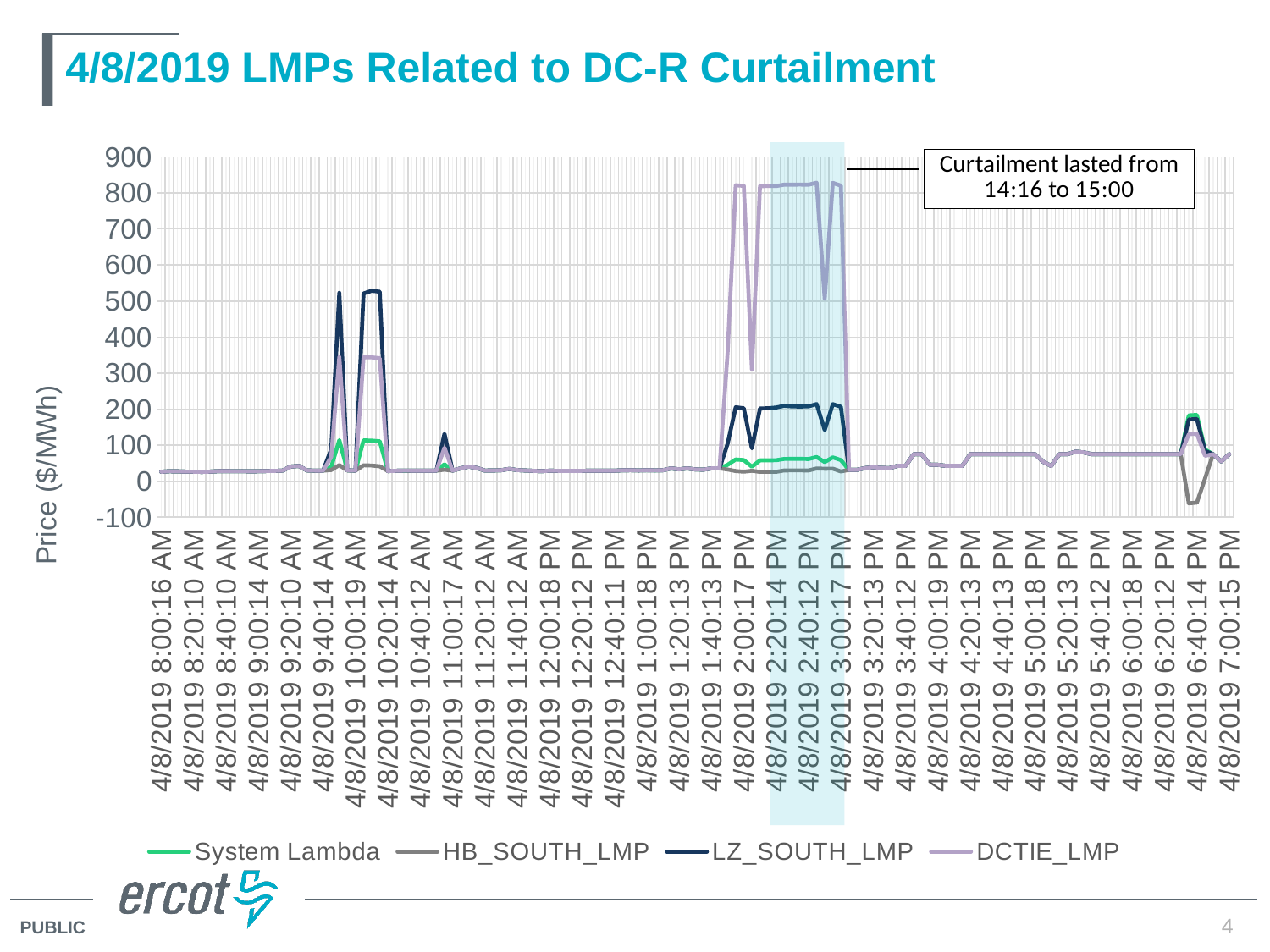

# 4/8/2019 LMPs Related to DC-R Curtailment

### Chart

| Category | System Lambda | HB_SOUTH_LMP | LZ_SOUTH_LMP | DCTIE_LMP |
|---|---|---|---|---|
| 43563.333518518521 | 26.1620903015137 | 26.1620903015137 | 26.1620903015137 | 26.1620903015137 |
| 43563.336921296293 | 27.701831817627 | 27.701831817627 | 27.701831817627 | 27.701831817627 |
| 43563.34039351852 | 27.4327945709229 | 27.4327945709229 | 27.4327945709229 | 27.4327945709229 |
| 43563.343877314815 | 26.624942779541 | 26.624942779541 | 26.624942779541 | 26.624942779541 |
| 43563.347337962965 | 26.4390640258789 | 26.4390640258789 | 26.4390640258789 | 26.4390640258789 |
| 43563.350798611114 | 25.7275428771973 | 25.7275428771973 | 25.7275428771973 | 25.7275428771973 |
| 43563.35428240741 | 26.5537757873535 | 26.5537757873535 | 26.5537757873536 | 26.5537757873535 |
| 43563.357754629629 | 27.8703670501709 | 27.8703670501709 | 27.8703670501709 | 27.8703670501709 |
| 43563.361226851855 | 27.9738636016846 | 27.9738636016846 | 27.9738636016846 | 27.9738636016846 |
| 43563.364687499998 | 27.6312370300293 | 27.6312370300293 | 27.6312370300293 | 27.6312370300293 |
| 43563.368171296293 | 27.7601985931396 | 27.7601985931396 | 27.7601985931396 | 27.7601985931396 |
| 43563.371655092589 | 27.454216003418 | 27.454216003418 | 27.454216003418 | 27.454216003418 |
| 43563.375162037039 | 27.7136783599854 | 27.7136783599854 | 27.7136783599854 | 27.7136783599854 |
| 43563.378611111111 | 28.2587261199951 | 28.2587261199951 | 28.2587261199951 | 28.2587261199951 |
| 43563.382048611114 | 28.6291618347168 | 28.6291618347168 | 28.6291618347168 | 28.6291618347168 |
| 43563.385520833333 | 29.5228233337402 | 29.5228233337402 | 29.5228233337403 | 29.5228233337402 |
| 43563.389004629629 | 40.5003890991211 | 40.5003890991211 | 40.5003890991211 | 40.5003890991211 |
| 43563.392511574071 | 42.337100982666 | 42.3791791174316 | 42.3791791174315 | 42.3791791174316 |
| 43563.395995370367 | 29.852180480957 | 29.8566098290262 | 30.0372674061532 | 29.9706117227268 |
| 43563.399456018517 | 29.1909217834473 | 29.2054739041463 | 29.3116305274836 | 29.2715894513255 |
| 43563.402939814812 | 29.1871528625488 | 29.2009753418747 | 29.3057581590783 | 29.2668974006462 |
| 43563.406400462962 | 39.3170127868652 | 30.9591527359091 | 88.9014647067396 | 67.4984431036377 |
| 43563.409872685188 | 113.898338317871 | 44.6611428211237 | 522.702464479309 | 344.730820240478 |
| 43563.413344907407 | 29.9398727416992 | 29.9385493850926 | 30.156932231508 | 30.0739060970974 |
| 43563.416886574072 | 29.188648223877 | 29.2025305532721 | 29.3086434478744 | 29.2684270741653 |
| 43563.420300925929 | 113.441314697266 | 44.1545182003686 | 520.911537159122 | 344.238308522949 |
| 43563.423750000002 | 112.553421020508 | 43.5083511318543 | 528.517348075271 | 343.594775863037 |
| 43563.427256944444 | 110.768699645996 | 41.3770023497485 | 525.894183762918 | 341.457932457275 |
| 43563.430717592593 | 28.0088233947754 | 28.0372389442062 | 28.0372389442062 | 28.0372389442062 |
| 43563.434166666666 | 28.9069213867188 | 28.9356498822021 | 28.9356498822022 | 28.9356498822021 |
| 43563.437650462962 | 29.4006805419922 | 29.4129720966343 | 29.5278007135457 | 29.4836292847621 |
| 43563.441111111111 | 29.1950187683105 | 29.2087710782309 | 29.3117344998015 | 29.2723110963804 |
| 43563.44458333333 | 29.1908187866211 | 29.2038423094756 | 29.3074063616357 | 29.2675197556841 |
| 43563.448055555556 | 29.1907806396484 | 29.2037372649021 | 29.3077620810047 | 29.2675139224446 |
| 43563.451585648145 | 29.1921882629395 | 29.2051154710573 | 29.3089795518403 | 29.2689392493278 |
| 43563.455000000002 | 46.7986221313477 | 32.0330869686255 | 131.578011542026 | 93.0017882538605 |
| 43563.45853009259 | 29.1949119567871 | 29.2077820184701 | 29.3118720192239 | 29.2715569888222 |
| 43563.461956018517 | 35.4444694519043 | 35.4160131887994 | 35.8329408729203 | 35.6722193051147 |
| 43563.465497685182 | 40.461856842041 | 40.5003952203369 | 40.5003952203368 | 40.5003952203369 |
| 43563.468877314815 | 36.6061744689941 | 36.6417983870697 | 36.6417983870697 | 36.6417983870697 |
| 43563.472361111111 | 29.4176750183105 | 29.4463019634247 | 29.4463019634247 | 29.4463019634247 |
| 43563.47583333333 | 29.7530326843262 | 29.7807527385712 | 29.7807527385712 | 29.7807527385712 |
| 43563.479317129626 | 30.4079875946045 | 30.4369475657654 | 30.4369475657653 | 30.4369475657654 |
| 43563.482777777775 | 34.1715698242188 | 34.2041149610901 | 34.2041149610901 | 34.2041149610901 |
| 43563.486250000002 | 30.7911338806152 | 30.8204588086701 | 30.82045880867 | 30.82045880867 |
| 43563.489803240744 | 29.7106380462646 | 29.7383186252594 | 29.7383186252594 | 29.7383186252594 |
| 43563.493194444447 | 28.768627166748 | 28.794833807373 | 28.794833807373 | 28.794833807373 |
| 43563.496666666666 | 27.7305297851563 | 27.755790619812 | 27.755790619812 | 27.755790619812 |
| 43563.500208333331 | 29.1729907989502 | 29.2001699602127 | 29.2001699602126 | 29.2001699602127 |
| 43563.503634259258 | 28.7292289733887 | 28.7553997904969 | 28.7553997904968 | 28.7553997904968 |
| 43563.50708333333 | 28.6587905883789 | 28.6848973988342 | 28.6848973988343 | 28.6848973988342 |
| 43563.510578703703 | 28.4081649780273 | 28.4346314441681 | 28.4346314441681 | 28.4346314441681 |
| 43563.514027777775 | 28.8068103790283 | 28.8336483032226 | 28.8336483032226 | 28.8336483032227 |
| 43563.517488425925 | 29.1766605377197 | 29.2038430978775 | 29.2038430978775 | 29.2038430978775 |
| 43563.520995370367 | 29.1068134307861 | 29.133931398201 | 29.133931398201 | 29.133931398201 |
| 43563.524444444447 | 29.2403602600098 | 29.2676025274277 | 29.2676025274276 | 29.2676025274277 |
| 43563.527905092589 | 29.225212097168 | 29.2524397939682 | 29.2524397939683 | 29.2524397939682 |
| 43563.531400462962 | 30.2590179443359 | 30.2872090236664 | 30.2872090236664 | 30.2872090236664 |
| 43563.534872685188 | 30.570161819458 | 30.5942094207001 | 30.5942094207001 | 30.5942094207001 |
| 43563.538344907407 | 29.9274520874023 | 29.9509933863068 | 29.9509933863067 | 29.9509933863068 |
| 43563.541875000003 | 30.5116233825684 | 30.53562425354 | 30.53562425354 | 30.53562425354 |
| 43563.545300925929 | 29.9530906677246 | 29.9760320241165 | 29.9760320241166 | 29.9760320241165 |
| 43563.548761574071 | 30.4243679046631 | 30.4514520684052 | 30.4514520684051 | 30.4514520684051 |
| 43563.552233796298 | 35.4890098571777 | 35.520604503479 | 35.520604503479 | 35.520604503479 |
| 43563.555706018517 | 32.8636665344238 | 32.8929233050537 | 32.8929233050537 | 32.8929233050537 |
| 43563.559166666666 | 35.510856628418 | 35.5432065447998 | 35.5432065447998 | 35.5432065447998 |
| 43563.562708333331 | 32.5947952270508 | 32.6238126389313 | 32.6238126389312 | 32.6238126389313 |
| 43563.566111111111 | 32.0111274719238 | 32.0389619023132 | 32.0389619023133 | 32.0389619023132 |
| 43563.569594907407 | 35.5641021728516 | 35.5950267268372 | 35.5950267268372 | 35.5950267268372 |
| 43563.573067129626 | 35.559211730957 | 35.5901320776367 | 35.5901320776367 | 35.5901320776367 |
| 43563.576539351852 | 45.4711723327637 | 32.4570213111129 | 103.771032227052 | 356.690865084991 |
| 43563.580011574071 | 60.268180847168 | 28.2425862985558 | 205.154005238182 | 821.444951889954 |
| 43563.58353009259 | 58.5557022094727 | 26.4361722882457 | 202.390332165353 | 819.625892718353 |
| 43563.586956018517 | 40.2049179077148 | 28.9026603134065 | 91.2419318751 | 310.487757222061 |
| 43563.590416666666 | 57.7378120422363 | 25.8002038324869 | 201.728284140857 | 818.983150069046 |
| 43563.593900462962 | 58.0134811401367 | 26.024151675566 | 202.408548510826 | 819.224033395996 |
| 43563.597384259258 | 58.1284523010254 | 25.99210065605 | 204.532439200652 | 819.19898237648 |
| 43563.60083333333 | 61.7730751037598 | 29.8501559198745 | 209.215272980233 | 823.057037640305 |
| 43563.604328703703 | 61.8770599365234 | 29.9736527068116 | 207.444435285125 | 823.126115072403 |
| 43563.607777777775 | 62.058952331543 | 30.0907295054512 | 207.204028960273 | 823.238901548462 |
| 43563.611250000002 | 61.5010452270508 | 29.711800602394 | 207.58242246064 | 822.855644688416 |
| 43563.614722222221 | 67.0815658569336 | 35.2887889991547 | 214.104041186723 | 828.441251364746 |
| 43563.618206018517 | 53.2268676757813 | 34.5915709661846 | 141.775206612432 | 506.457462288513 |
| 43563.621689814812 | 66.1144714355469 | 34.7445952275734 | 213.748776370619 | 827.892767270584 |
| 43563.625196759262 | 58.5512390136719 | 27.0573093938774 | 206.340084580056 | 820.217674985275 |
| 43563.628611111111 | 31.3260402679443 | 31.3539275388336 | 31.3539275388336 | 31.3539275388336 |
| 43563.63208333333 | 31.6567440032959 | 31.6849258821869 | 31.6849258821869 | 31.6849258821869 |
| 43563.635578703703 | 36.3815612792969 | 36.4147041369629 | 36.4147041369629 | 36.4147041369629 |
| 43563.639039351852 | 38.8068542480469 | 38.8422068341065 | 38.8422068341064 | 38.8422068341064 |
| 43563.642511574071 | 36.7501754760742 | 36.7836544970703 | 36.7836544970704 | 36.7836544970703 |
| 43563.645995370367 | 36.3743515014648 | 36.4059795471192 | 36.4059795471192 | 36.4059795471191 |
| 43563.649444444447 | 42.4404144287109 | 42.4781977031708 | 42.4781977031708 | 42.4781977031708 |
| 43563.652916666666 | 42.6198387145996 | 42.6568992861939 | 42.6568992861937 | 42.6568992861938 |
| 43563.656400462962 | 74.9356384277344 | 75.0008046295166 | 75.0008046295166 | 75.0008046295166 |
| 43563.659861111111 | 74.9319381713867 | 75.0002076330566 | 75.0002076330567 | 75.0002076330566 |
| 43563.663344907407 | 45.7187271118164 | 45.7584826022339 | 45.7584826022339 | 45.7584826022339 |
| 43563.666886574072 | 45.3875122070313 | 45.4269796363831 | 45.426979636383 | 45.4269796363831 |
| 43563.670300925929 | 42.4864768981934 | 42.5102201097107 | 42.5102201097107 | 42.5102201097107 |
| 43563.673761574071 | 42.4555168151855 | 42.479242758255 | 42.479242758255 | 42.479242758255 |
| 43563.677233796298 | 42.5549850463867 | 42.5787654994965 | 42.5787654994964 | 42.5787654994965 |
| 43563.680706018517 | 74.9557495117188 | 75.000743939209 | 75.000743939209 | 75.000743939209 |
| 43563.684166666666 | 74.9585876464844 | 75.0004800646972 | 75.0004800646974 | 75.0004800646973 |
| 43563.687673611108 | 74.9583129882813 | 75.000203758545 | 75.0002037585448 | 75.0002037585449 |
| 43563.691134259258 | 74.9588012695313 | 75.0006938072205 | 75.0006938072205 | 75.0006938072205 |
| 43563.694594907407 | 74.9568405151367 | 75.0002835858154 | 75.0002835858154 | 75.0002835858154 |
| 43563.698078703703 | 74.9554824829102 | 75.000477153778 | 75.0004771537781 | 75.0004771537781 |
| 43563.701539351852 | 75.0007171630859 | 75.0007171630859 | 75.0007171630859 | 75.0007171630859 |
| 43563.705023148148 | 75.0009536743164 | 75.0009536743164 | 75.0009536743165 | 75.0009536743164 |
| 43563.708541666667 | 74.9585723876953 | 75.0004651478577 | 75.0004651478576 | 75.0004651478577 |
| 43563.71197916667 | 53.8412666320801 | 53.8702411239624 | 53.8702411239624 | 53.8702411239624 |
| 43563.715428240743 | 42.3265380859375 | 42.350191657257 | 42.3501916572571 | 42.3501916572571 |
| 43563.718877314815 | 74.9581298828125 | 75.0000220126343 | 75.0000220126342 | 75.0000220126343 |
| 43563.722372685188 | 74.959098815918 | 75.0009907356262 | 75.0009907356262 | 75.0009907356262 |
| 43563.725821759261 | 82.0059509277344 | 82.0059509277344 | 82.0059509277343 | 82.0059509277344 |
| 43563.729328703703 | 80.0005722045898 | 80.0005722045898 | 80.0005722045898 | 80.0005722045898 |
| 43563.732789351852 | 75.0006866455078 | 75.0006866455078 | 75.0006866455079 | 75.0006866455078 |
| 43563.736250000002 | 74.9569320678711 | 75.0003751641846 | 75.0003751641845 | 75.0003751641846 |
| 43563.739745370367 | 74.9604644775391 | 75.0023573736573 | 75.0023573736574 | 75.0023573736572 |
| 43563.743206018517 | 75.0007553100586 | 75.0007553100586 | 75.0007553100587 | 75.0007553100586 |
| 43563.746689814812 | 75.0000228881836 | 75.0000228881836 | 75.0000228881836 | 75.0000228881836 |
| 43563.750208333331 | 75.0008697509766 | 75.0008697509766 | 75.0008697509764 | 75.0008697509766 |
| 43563.753611111111 | 75.0004653930664 | 75.0004653930664 | 75.0004653930665 | 75.0004653930664 |
| 43563.75708333333 | 75.0002517700195 | 75.0002517700195 | 75.0002517700196 | 75.0002517700195 |
| 43563.760567129626 | 75.0000991821289 | 75.0000991821289 | 75.000099182129 | 75.0000991821289 |
| 43563.764027777775 | 75.000114440918 | 75.000114440918 | 75.0001144409179 | 75.000114440918 |
| 43563.767500000002 | 75.0005722045898 | 75.0005722045898 | 75.0005722045897 | 75.0005722045899 |
| 43563.770995370367 | 75.0004653930664 | 75.0004653930664 | 75.0004653930664 | 75.0004653930664 |
| 43563.774444444447 | 182.660049438477 | -61.4503161529213 | 171.068760442071 | 130.260049438477 |
| 43563.777939814812 | 183.795196533203 | -59.603685187227 | 172.735830300468 | 131.875196533203 |
| 43563.781388888892 | 87.7412261962891 | 6.96694913133963 | 84.0911292267259 | 70.5147301489258 |
| 43563.784861111111 | 75.0002822875977 | 75.0002822875977 | 75.0002822875977 | 75.0002822875977 |
| 43563.788310185184 | 54.8200950622559 | 54.8200950622559 | 54.820095062256 | 54.8200950622559 |
| 43563.79184027778 | 75.0002822875977 | 75.0002822875977 | 75.0002822875977 | 75.0002822875977 |
4